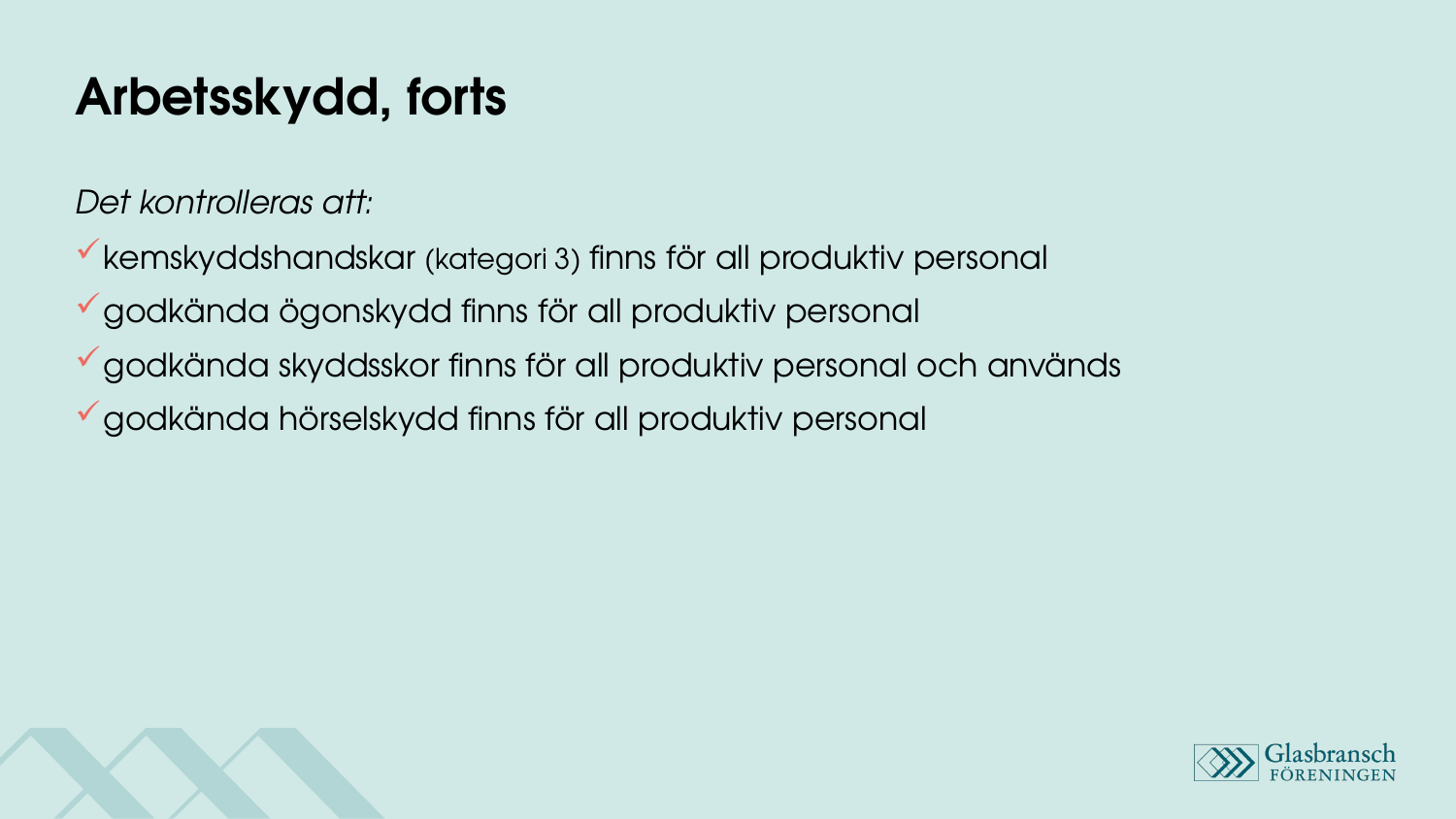

# Arbetsskydd, forts
Det kontrolleras att:
kemskyddshandskar (kategori 3) finns för all produktiv personal
godkända ögonskydd finns för all produktiv personal
godkända skyddsskor finns för all produktiv personal och används
godkända hörselskydd finns för all produktiv personal